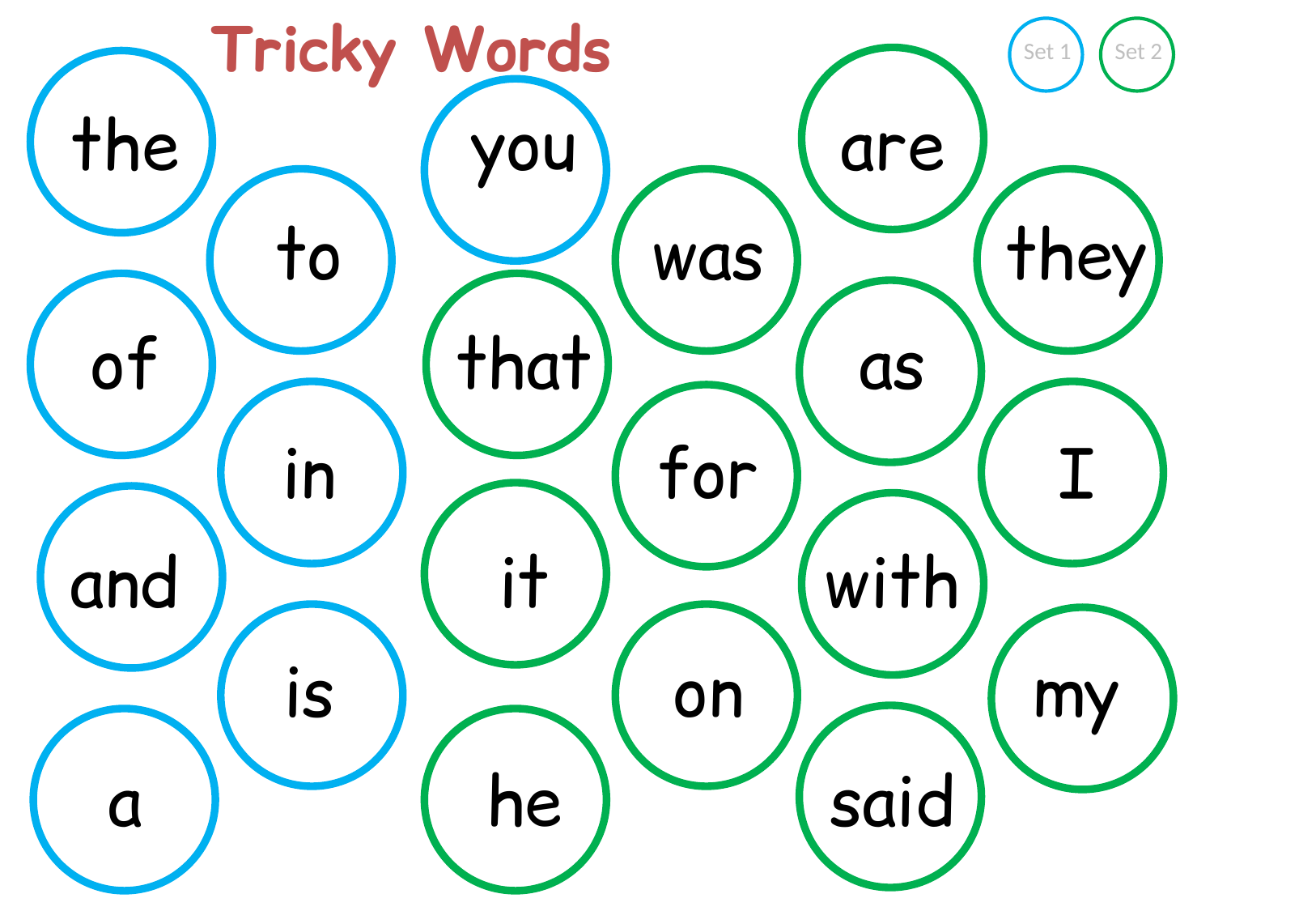

Tricky Words

Set 1
Set 2

| the |  |  | you |  | are |  |
| --- | --- | --- | --- | --- | --- | --- |
|  | to |  |  | was |  | they |
| of |  |  | that |  | as |  |
|  | in |  |  | for |  | I |
| and |  |  | it |  | with |  |
|  | is |  |  | on |  | my |
| a |  |  | he |  | said |  |